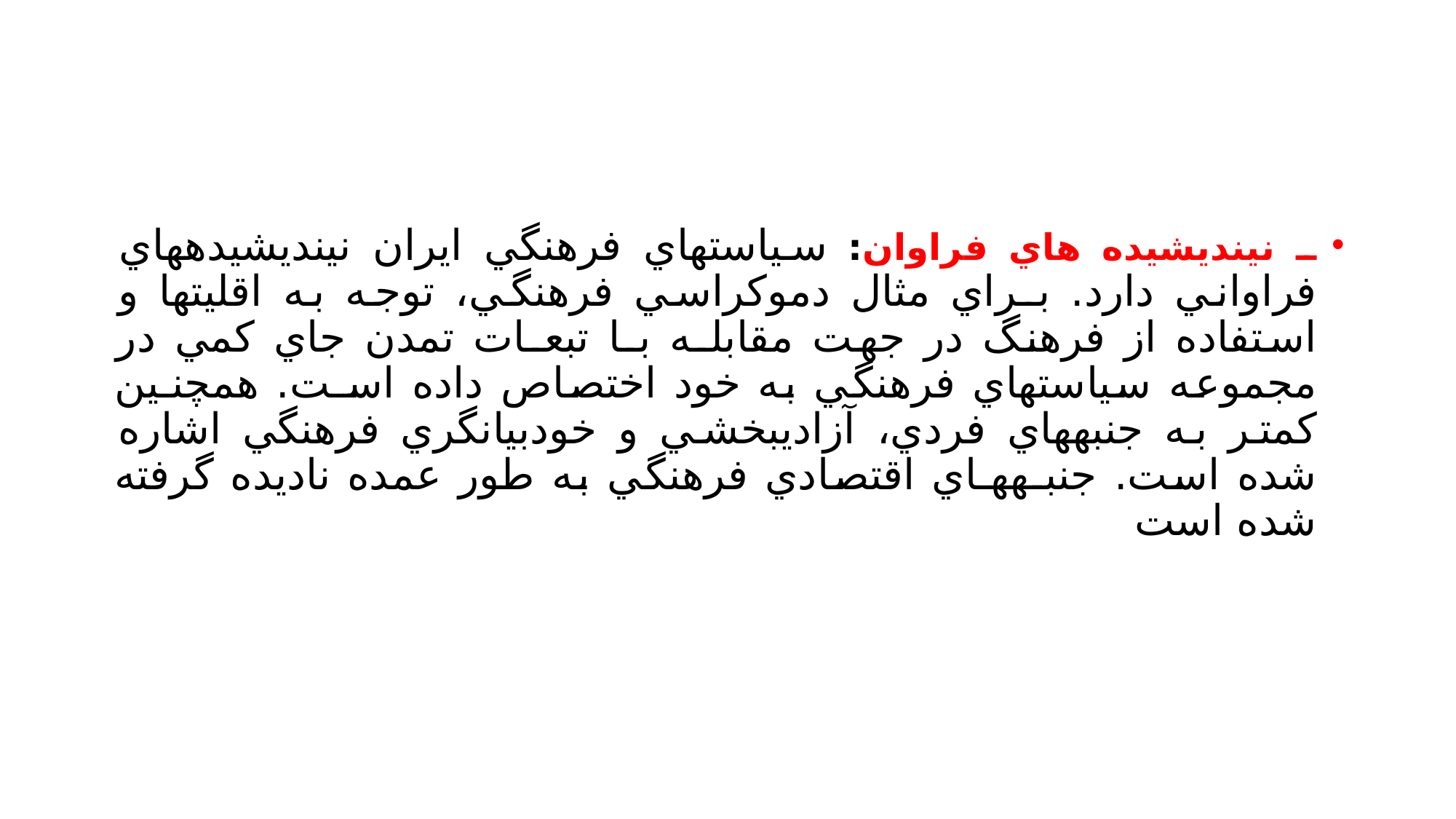

#
ـ نينديشيده هاي فراوان: سياستهاي فرهنگي ايران نينديشيدههاي فراواني دارد. بـراي مثال دموكراسي فرهنگي، توجه به اقليتها و استفاده از فرهنگ در جهت مقابلـه بـا تبعـات تمدن جاي كمي در مجموعه سياستهاي فرهنگي به خود اختصاص داده اسـت. همچنـين كمتر به جنبههاي فردي، آزاديبخشي و خودبيانگري فرهنگي اشاره شده است. جنبـههـاي اقتصادي فرهنگي به طور عمده ناديده گرفته شده است